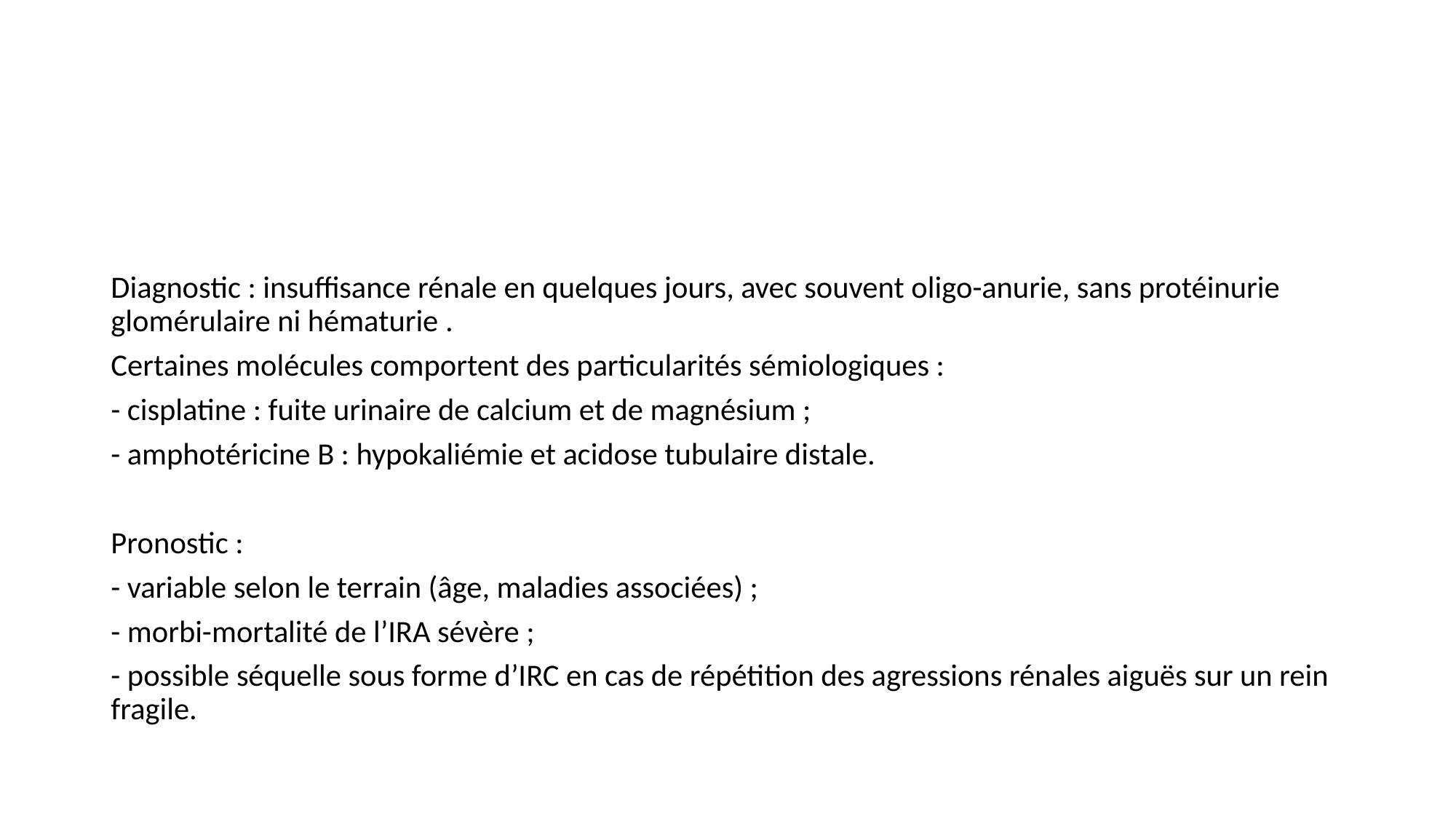

#

Diagnostic : insuffisance rénale en quelques jours, avec souvent oligo-anurie, sans protéinurie glomérulaire ni hématurie .
Certaines molécules comportent des particularités sémiologiques :
- cisplatine : fuite urinaire de calcium et de magnésium ;
- amphotéricine B : hypokaliémie et acidose tubulaire distale.

Pronostic :
- variable selon le terrain (âge, maladies associées) ;
- morbi-mortalité de l’IRA sévère ;
- possible séquelle sous forme d’IRC en cas de répétition des agressions rénales aiguës sur un rein fragile.